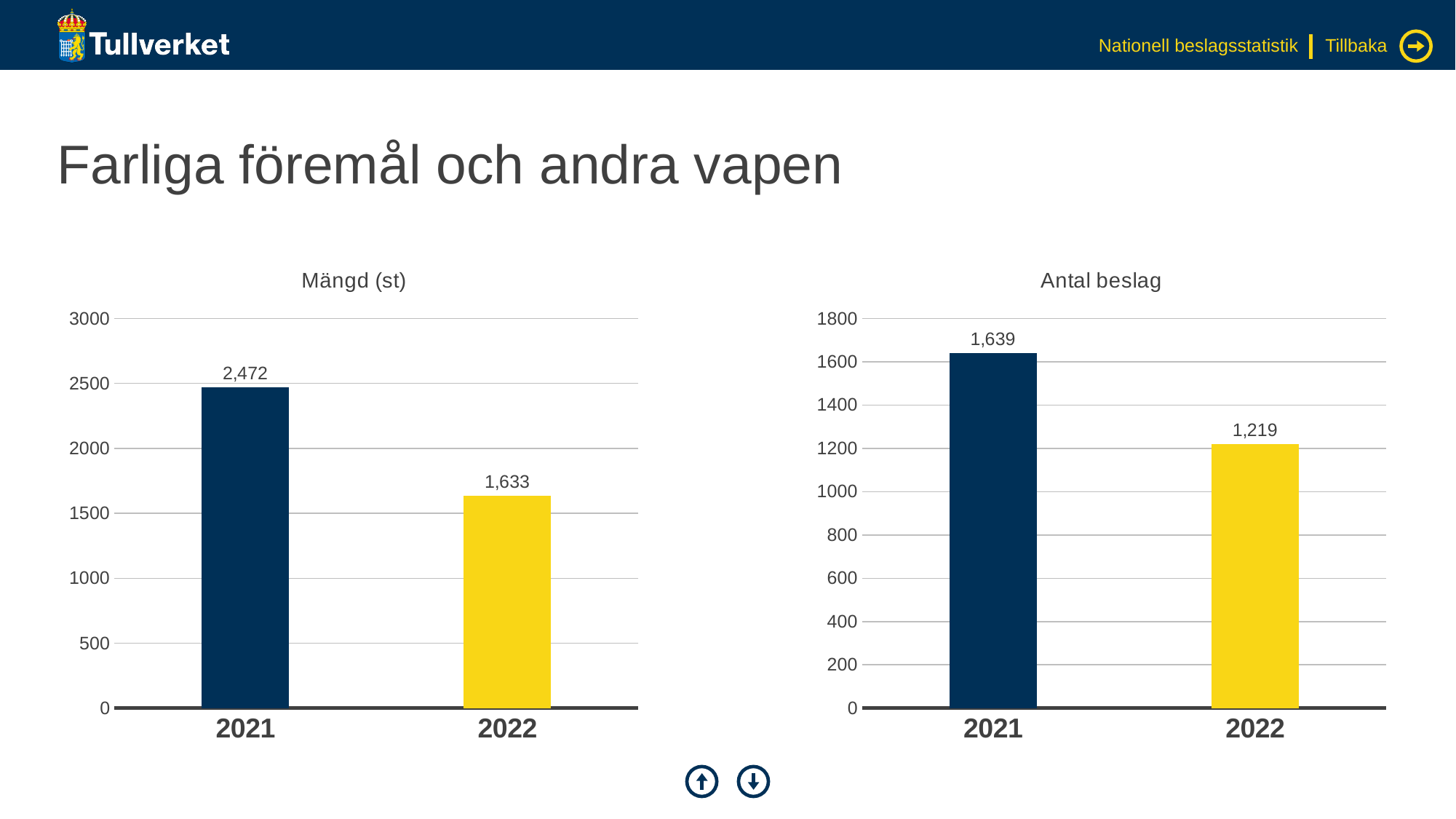

Nationell beslagsstatistik
Tillbaka
# Farliga föremål och andra vapen

### Chart: Mängd (st)

| Category | Serie 1 |
|---|---|
| 2021 | 2472.0 |
| 2022 | 1633.0 |

### Chart: Antal beslag

| Category | Serie 1 |
|---|---|
| 2021 | 1639.0 |
| 2022 | 1219.0 |